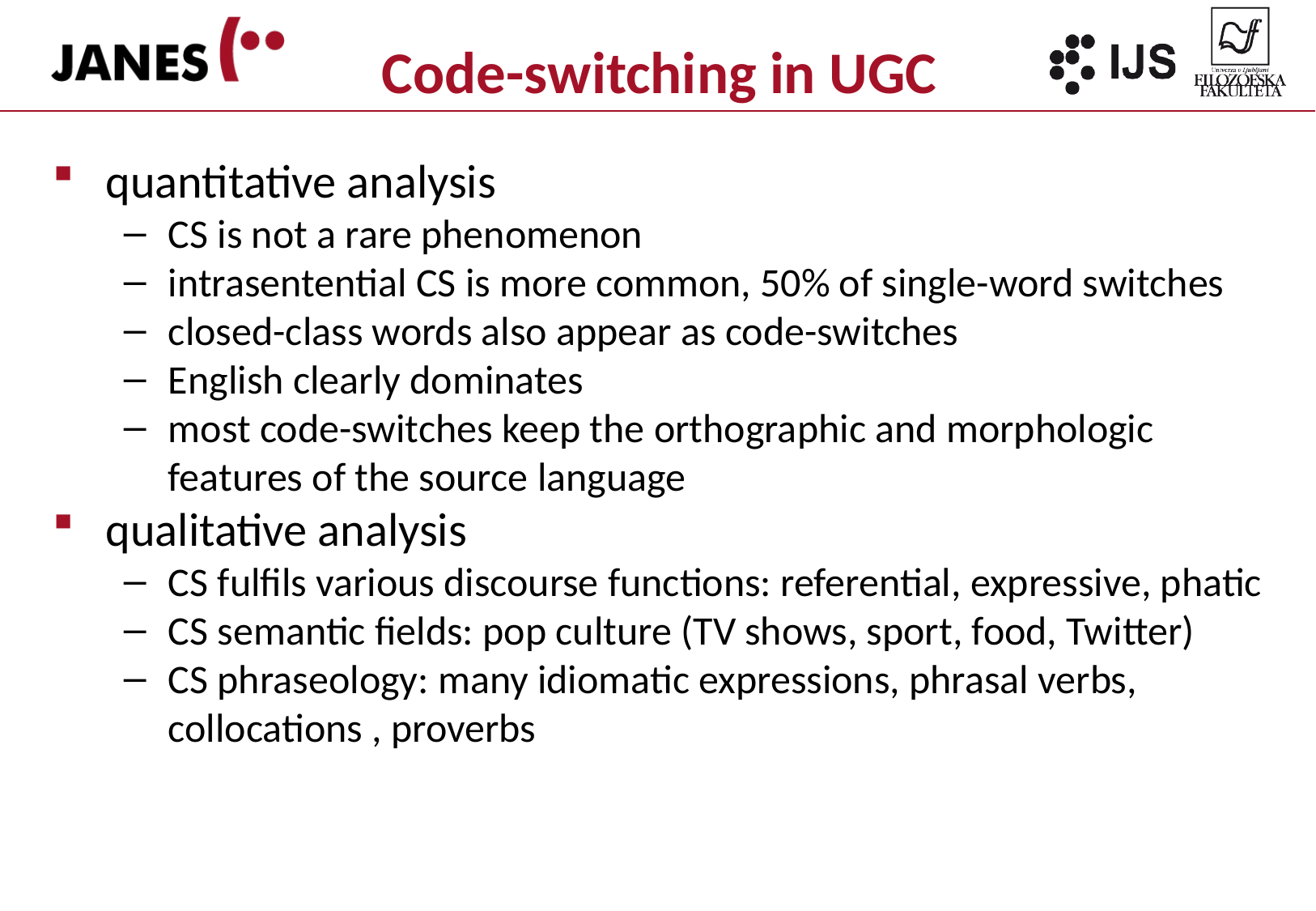

# Code-switching in UGC
quantitative analysis
CS is not a rare phenomenon
intrasentential CS is more common, 50% of single-word switches
closed-class words also appear as code-switches
English clearly dominates
most code-switches keep the orthographic and morphologic features of the source language
qualitative analysis
CS fulfils various discourse functions: referential, expressive, phatic
CS semantic fields: pop culture (TV shows, sport, food, Twitter)
CS phraseology: many idiomatic expressions, phrasal verbs, collocations , proverbs